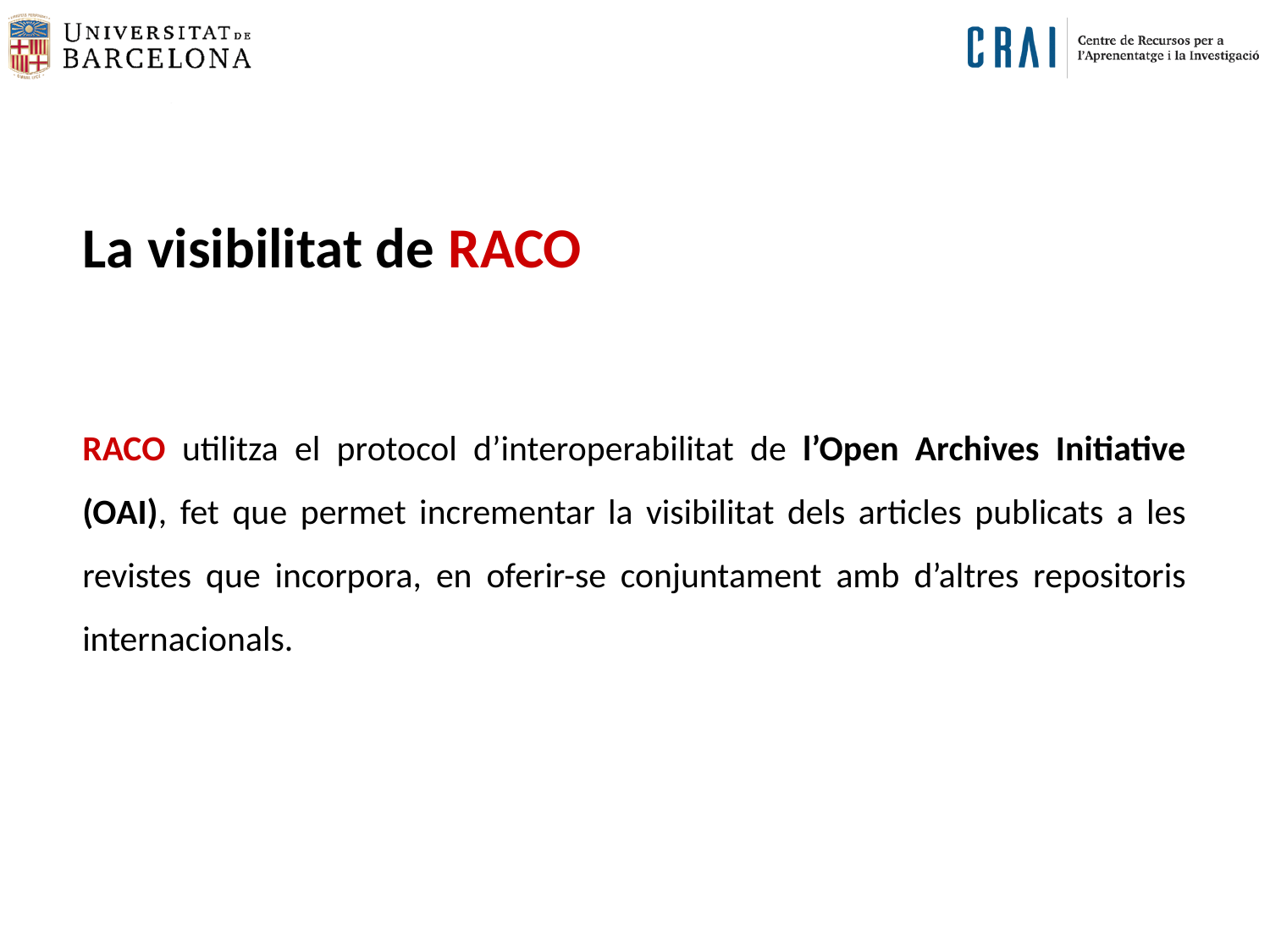

La visibilitat de RACO
RACO utilitza el protocol d’interoperabilitat de l’Open Archives Initiative (OAI), fet que permet incrementar la visibilitat dels articles publicats a les revistes que incorpora, en oferir-se conjuntament amb d’altres repositoris internacionals.